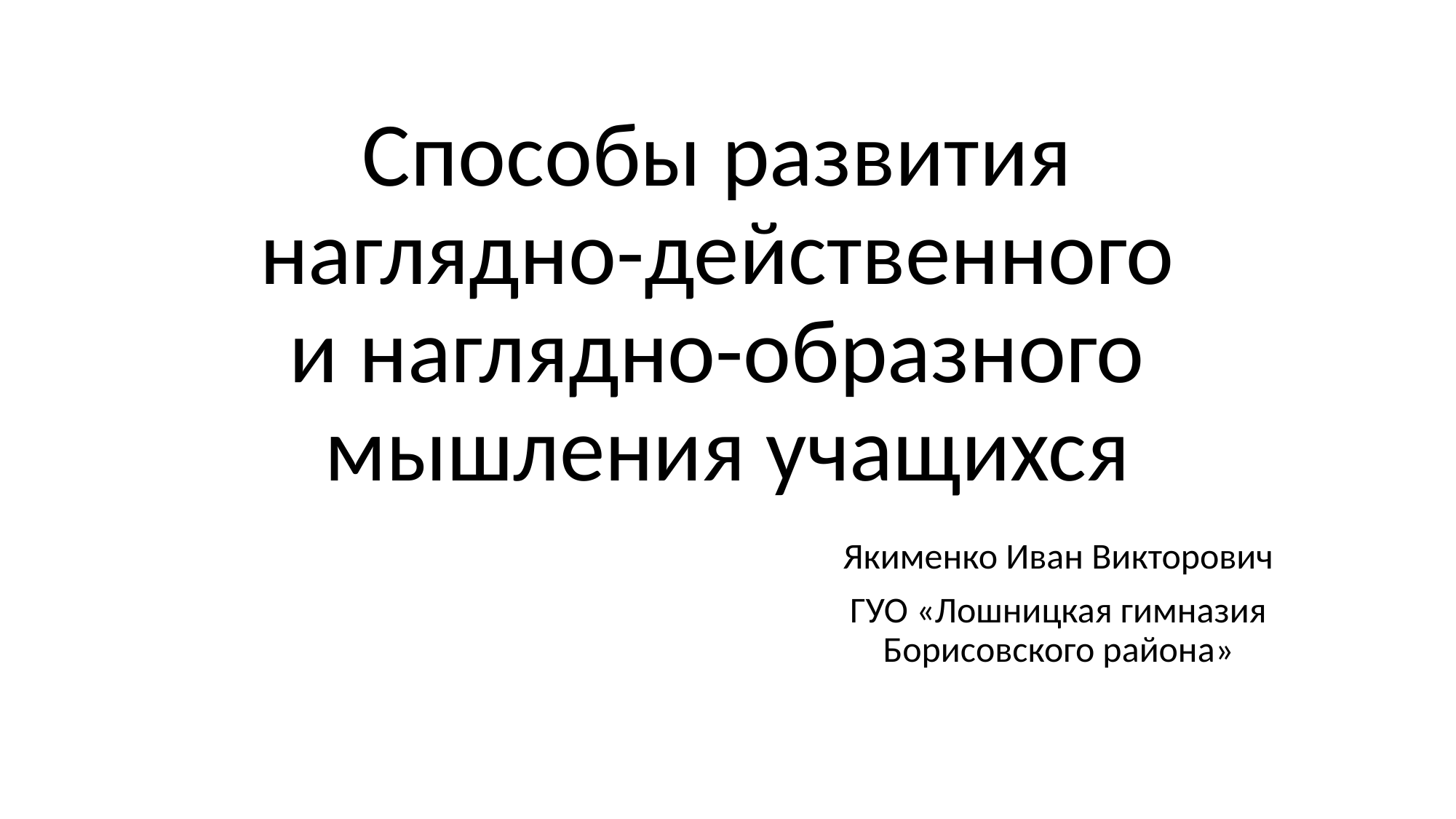

# Способы развития наглядно-действенного и наглядно-образного мышления учащихся
Якименко Иван Викторович
ГУО «Лошницкая гимназия Борисовского района»